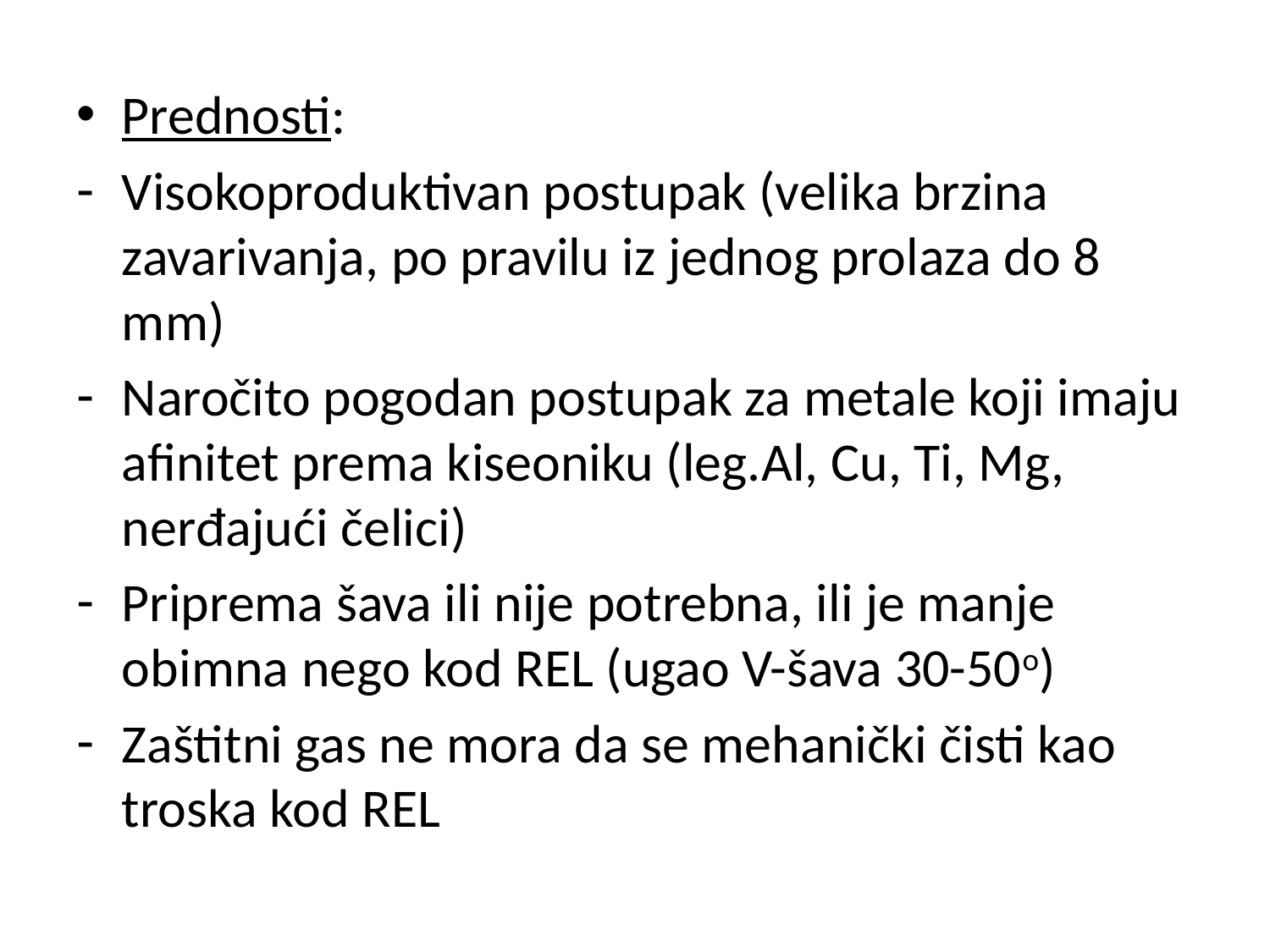

Prednosti:
Visokoproduktivan postupak (velika brzina zavarivanja, po pravilu iz jednog prolaza do 8 mm)
Naročito pogodan postupak za metale koji imaju afinitet prema kiseoniku (leg.Al, Cu, Ti, Mg, nerđajući čelici)
Priprema šava ili nije potrebna, ili je manje obimna nego kod REL (ugao V-šava 30-50o)
Zaštitni gas ne mora da se mehanički čisti kao troska kod REL